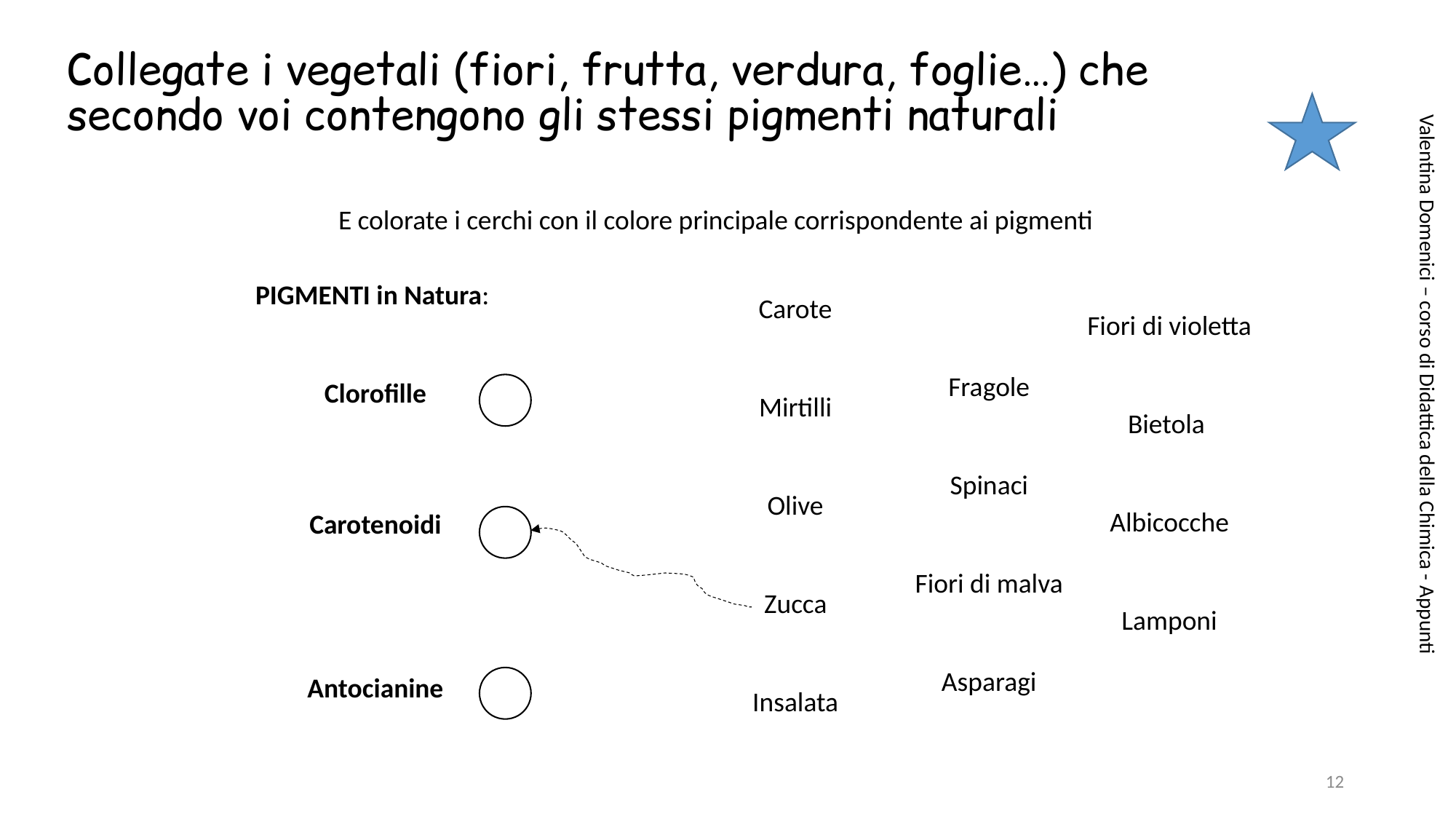

# Collegate i vegetali (fiori, frutta, verdura, foglie…) che secondo voi contengono gli stessi pigmenti naturali

E colorate i cerchi con il colore principale corrispondente ai pigmenti
PIGMENTI in Natura:

Clorofille

Carotenoidi

Antocianine
Carote

Mirtilli

Olive

Zucca

Insalata
Fiori di violetta

Bietola

Albicocche

Lamponi

Fragole

Spinaci

Fiori di malva

Asparagi

Valentina Domenici – corso di Didattica della Chimica - Appunti

12